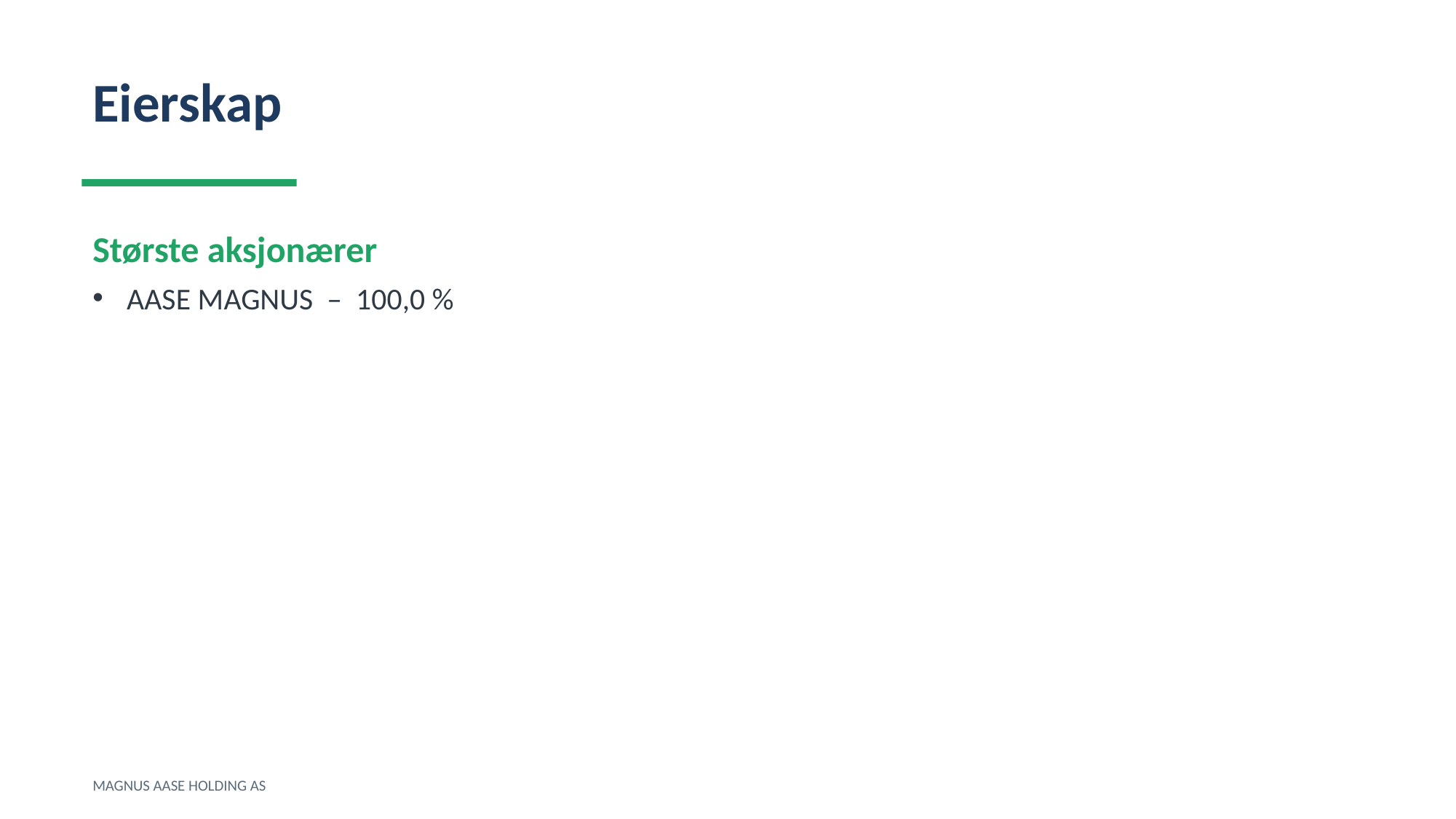

Eierskap

Største aksjonærer
AASE MAGNUS  –  100,0 %
MAGNUS AASE HOLDING AS